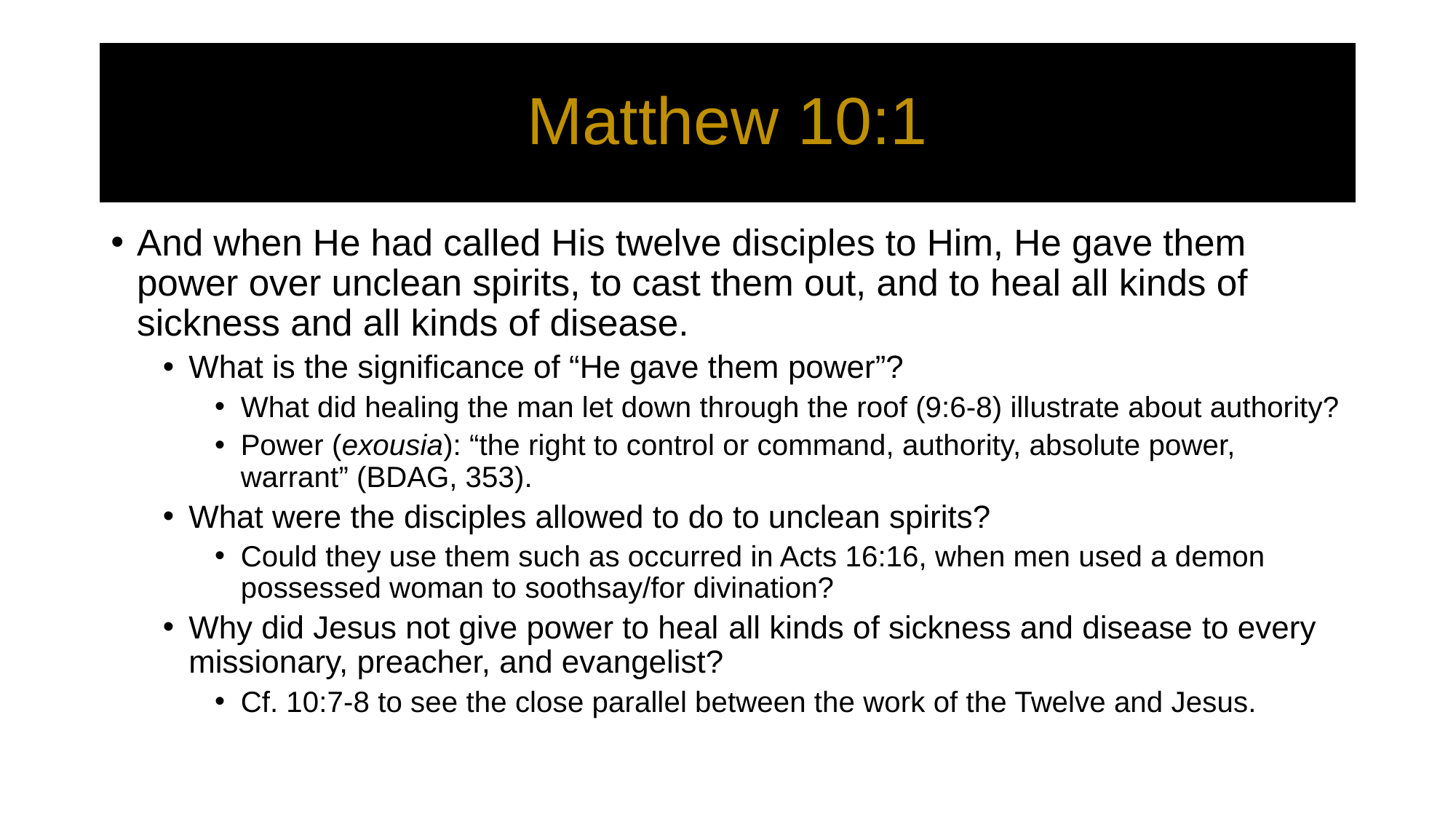

# Matthew 10:1
And when He had called His twelve disciples to Him, He gave them power over unclean spirits, to cast them out, and to heal all kinds of sickness and all kinds of disease.
What is the significance of “He gave them power”?
What did healing the man let down through the roof (9:6-8) illustrate about authority?
Power (exousia): “the right to control or command, authority, absolute power, warrant” (BDAG, 353).
What were the disciples allowed to do to unclean spirits?
Could they use them such as occurred in Acts 16:16, when men used a demon possessed woman to soothsay/for divination?
Why did Jesus not give power to heal all kinds of sickness and disease to every missionary, preacher, and evangelist?
Cf. 10:7-8 to see the close parallel between the work of the Twelve and Jesus.